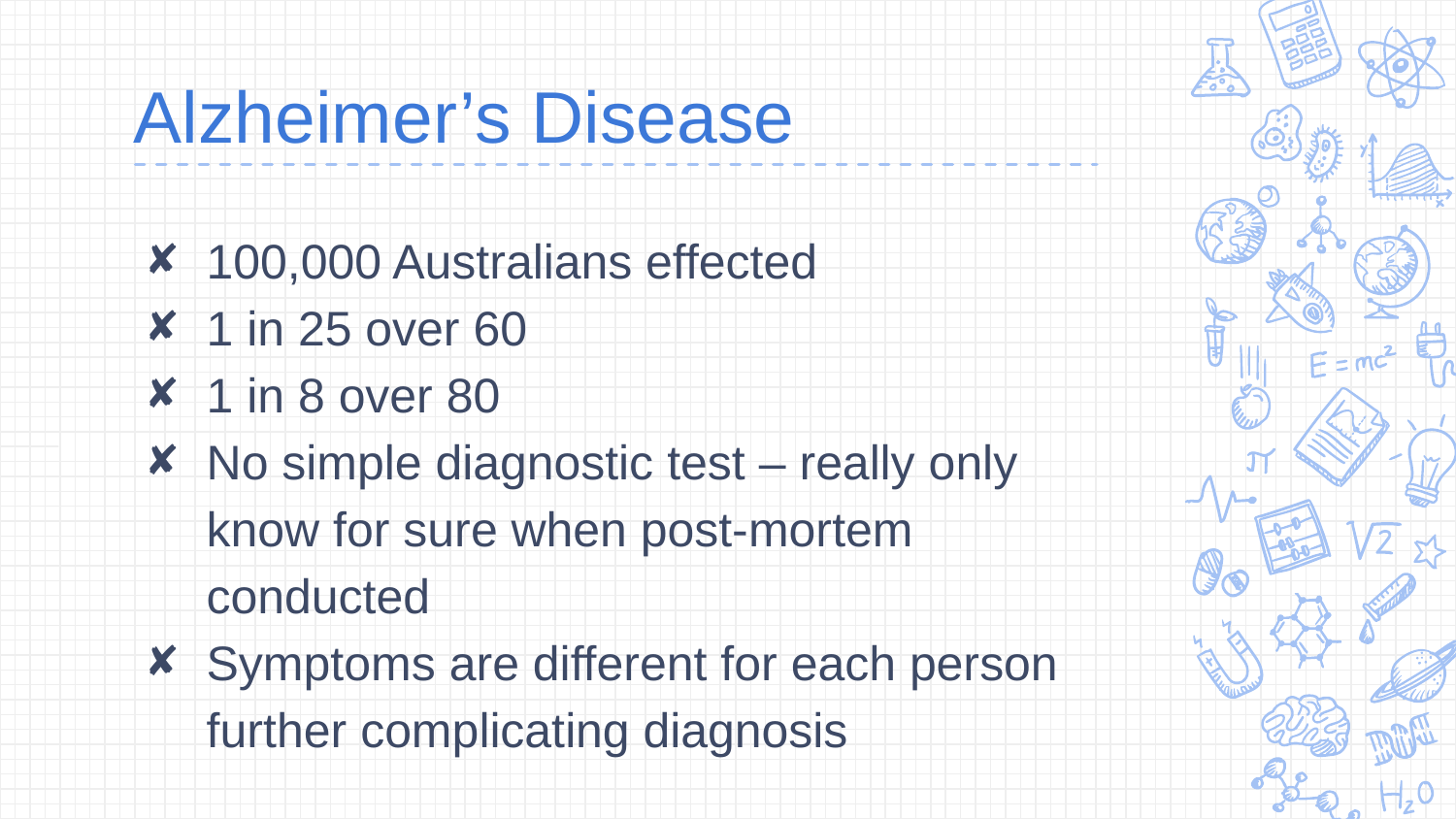

# Alzheimer’s Disease
100,000 Australians effected
1 in 25 over 60
1 in 8 over 80
No simple diagnostic test – really only know for sure when post-mortem conducted
Symptoms are different for each person further complicating diagnosis